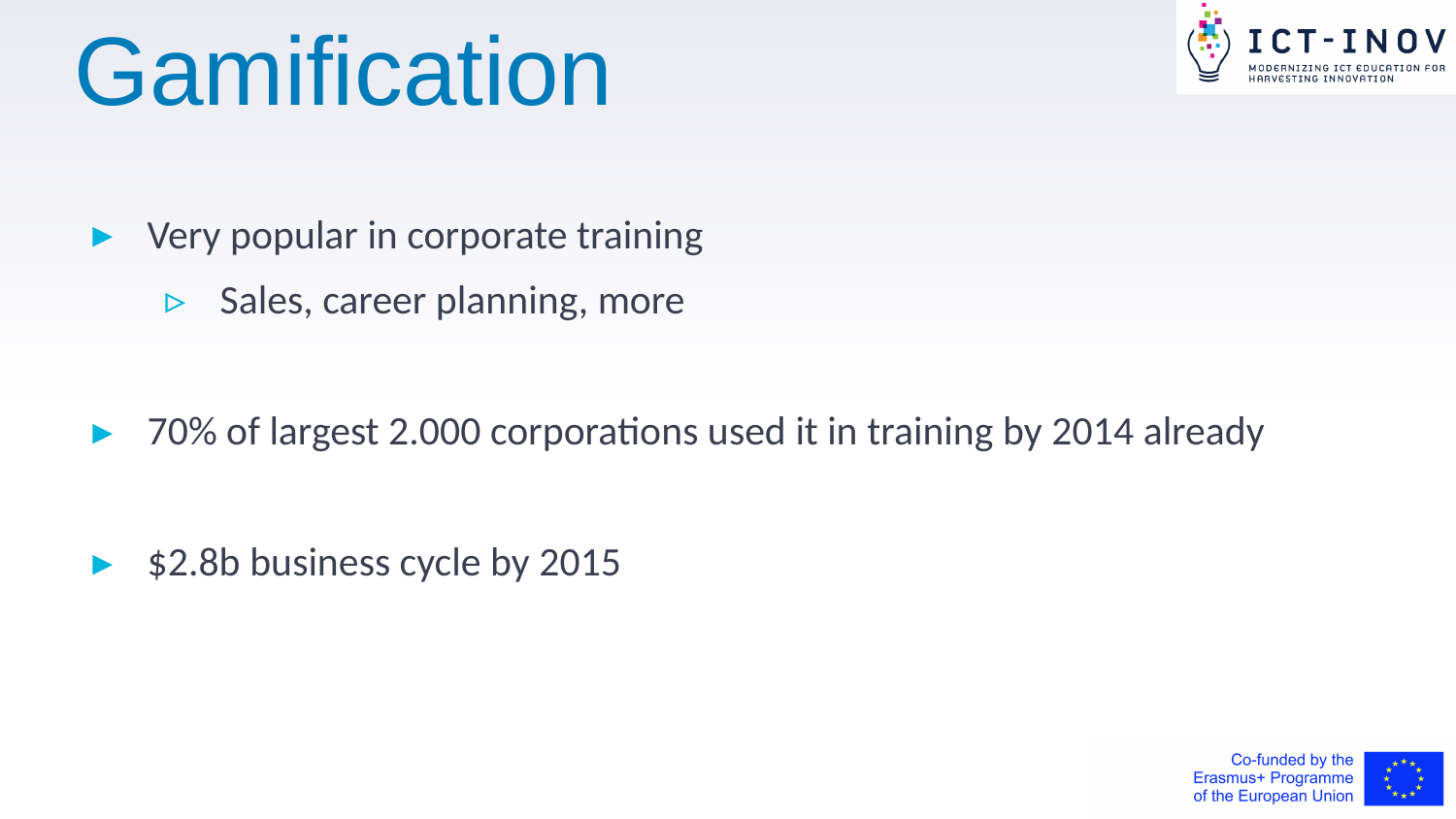

# Gamification
Very popular in corporate training
Sales, career planning, more

70% of largest 2.000 corporations used it in training by 2014 already

$2.8b business cycle by 2015